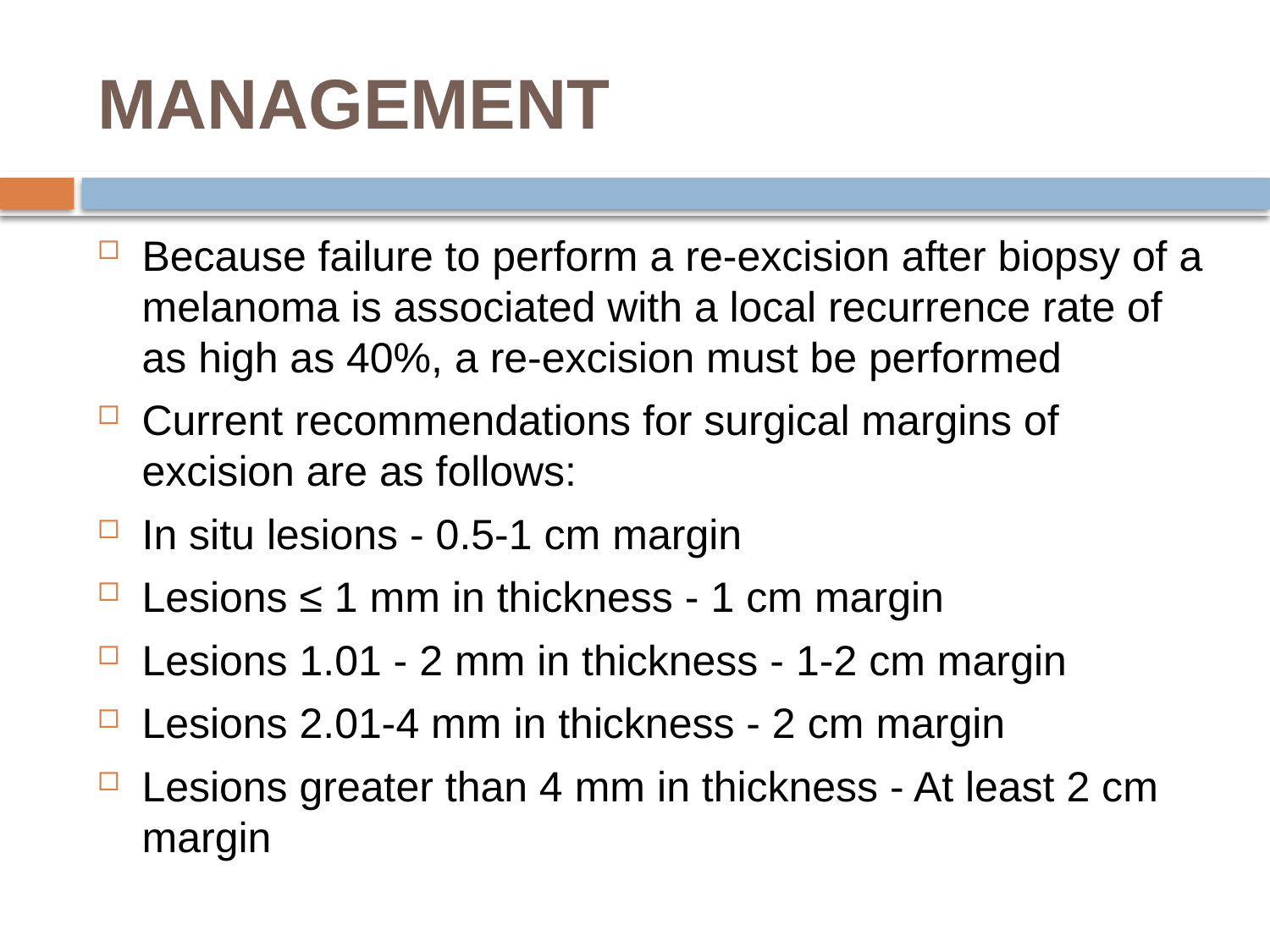

# MANAGEMENT
Because failure to perform a re-excision after biopsy of a melanoma is associated with a local recurrence rate of as high as 40%, a re-excision must be performed
Current recommendations for surgical margins of excision are as follows:
In situ lesions - 0.5-1 cm margin
Lesions ≤ 1 mm in thickness - 1 cm margin
Lesions 1.01 - 2 mm in thickness - 1-2 cm margin
Lesions 2.01-4 mm in thickness - 2 cm margin
Lesions greater than 4 mm in thickness - At least 2 cm margin